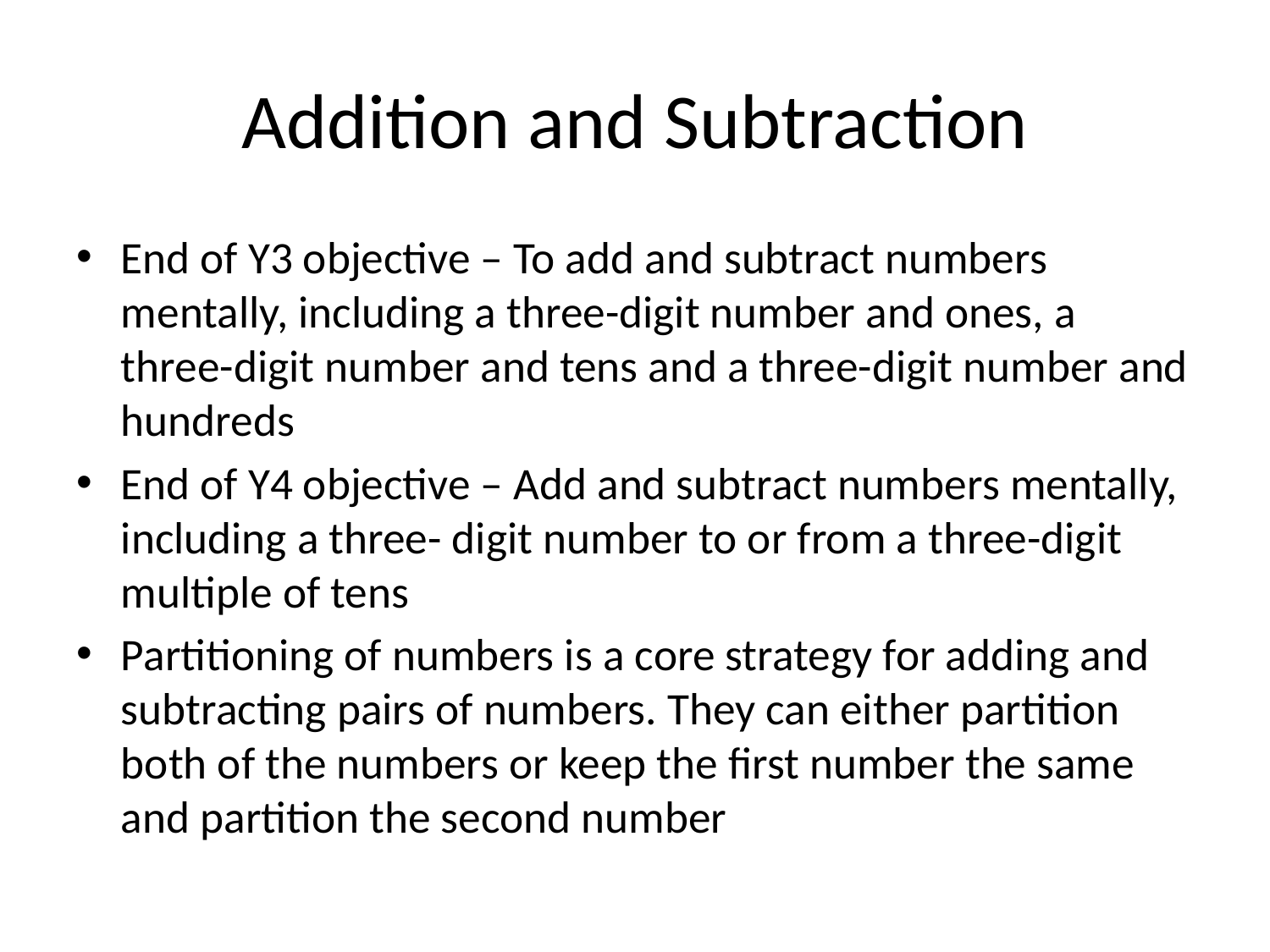

# Addition and Subtraction
End of Y3 objective – To add and subtract numbers mentally, including a three-digit number and ones, a three-digit number and tens and a three-digit number and hundreds
End of Y4 objective – Add and subtract numbers mentally, including a three- digit number to or from a three-digit multiple of tens
Partitioning of numbers is a core strategy for adding and subtracting pairs of numbers. They can either partition both of the numbers or keep the first number the same and partition the second number